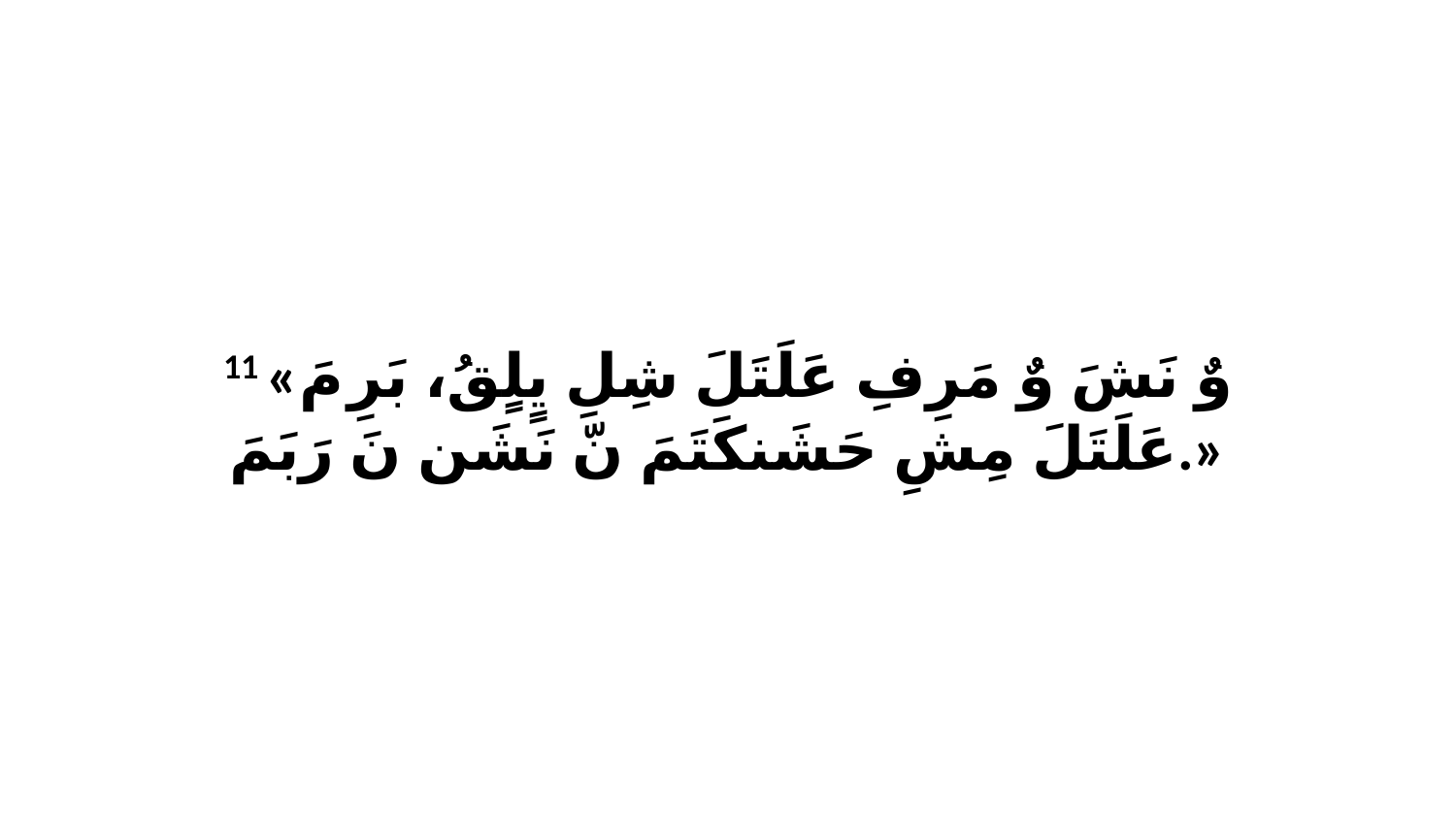

11 «وٌ نَشَ وٌ مَرِفِ عَلَتَلَ شِلِ يٍلٍقُ، بَرِ مَ عَلَتَلَ مِشِ حَشَنكَتَمَ نّ نَشَن نَ رَبَمَ.»